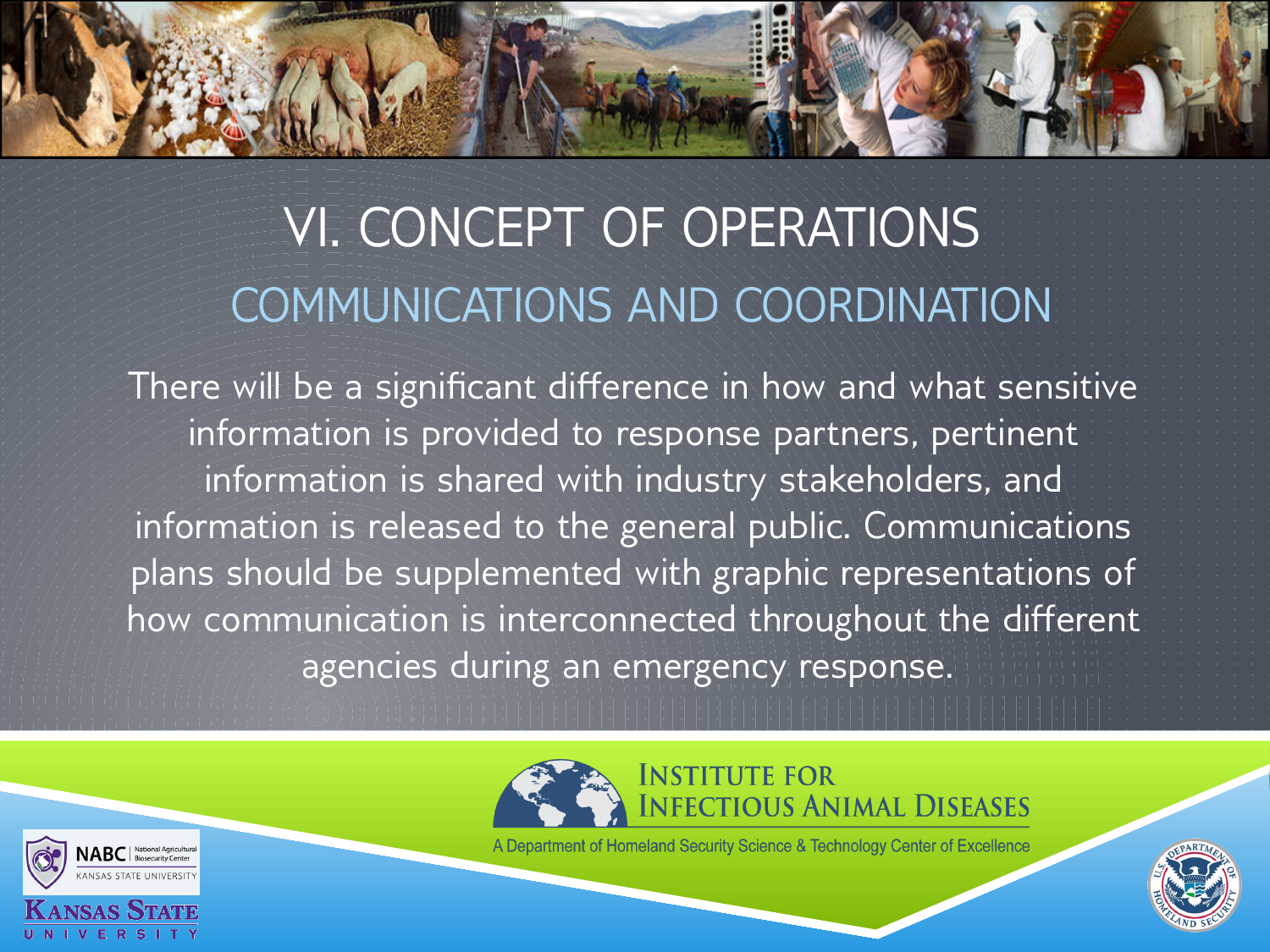

# VI. Concept of Operations COMMUNICATIONS AND COORDINATION
There will be a significant difference in how and what sensitive information is provided to response partners, pertinent information is shared with industry stakeholders, and information is released to the general public. Communications plans should be supplemented with graphic representations of how communication is interconnected throughout the different agencies during an emergency response.